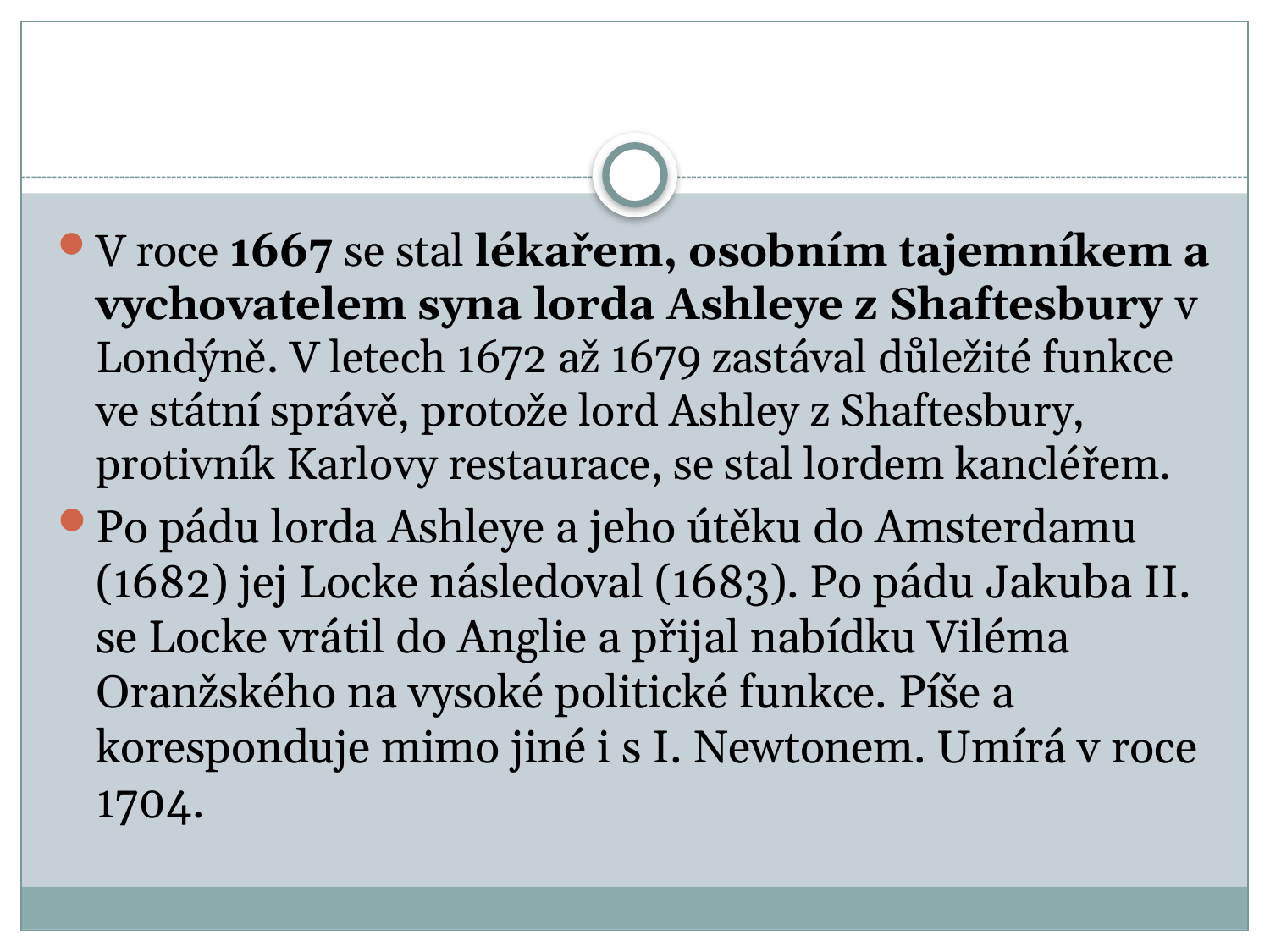

#
V roce 1667 se stal lékařem, osobním tajemníkem a vychovatelem syna lorda Ashleye z Shaftesbury v Londýně. V letech 1672 až 1679 zastával důležité funkce ve státní správě, protože lord Ashley z Shaftesbury, protivník Karlovy restaurace, se stal lordem kancléřem.
Po pádu lorda Ashleye a jeho útěku do Amsterdamu (1682) jej Locke následoval (1683). Po pádu Jakuba II. se Locke vrátil do Anglie a přijal nabídku Viléma Oranžského na vysoké politické funkce. Píše a koresponduje mimo jiné i s I. Newtonem. Umírá v roce 1704.